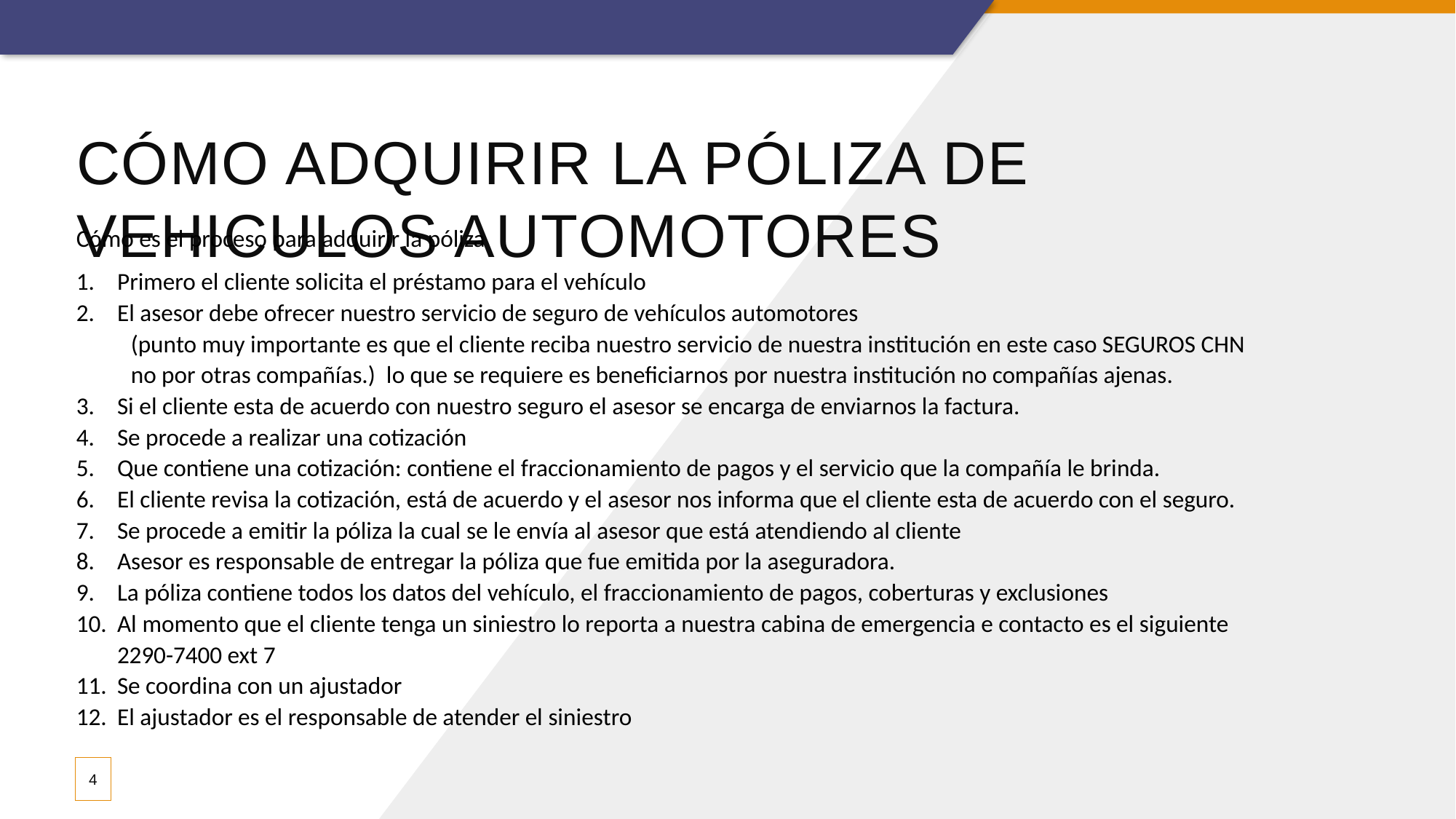

# CÓMO ADQUIRIR LA PÓLIZA DE VEHICULOS AUTOMOTORES
Cómo es el proceso para adquirir la póliza
Primero el cliente solicita el préstamo para el vehículo
El asesor debe ofrecer nuestro servicio de seguro de vehículos automotores
(punto muy importante es que el cliente reciba nuestro servicio de nuestra institución en este caso SEGUROS CHN no por otras compañías.)  lo que se requiere es beneficiarnos por nuestra institución no compañías ajenas.
Si el cliente esta de acuerdo con nuestro seguro el asesor se encarga de enviarnos la factura.
Se procede a realizar una cotización
Que contiene una cotización: contiene el fraccionamiento de pagos y el servicio que la compañía le brinda.
El cliente revisa la cotización, está de acuerdo y el asesor nos informa que el cliente esta de acuerdo con el seguro.
Se procede a emitir la póliza la cual se le envía al asesor que está atendiendo al cliente
Asesor es responsable de entregar la póliza que fue emitida por la aseguradora.
La póliza contiene todos los datos del vehículo, el fraccionamiento de pagos, coberturas y exclusiones
Al momento que el cliente tenga un siniestro lo reporta a nuestra cabina de emergencia e contacto es el siguiente 2290-7400 ext 7
Se coordina con un ajustador
El ajustador es el responsable de atender el siniestro
4